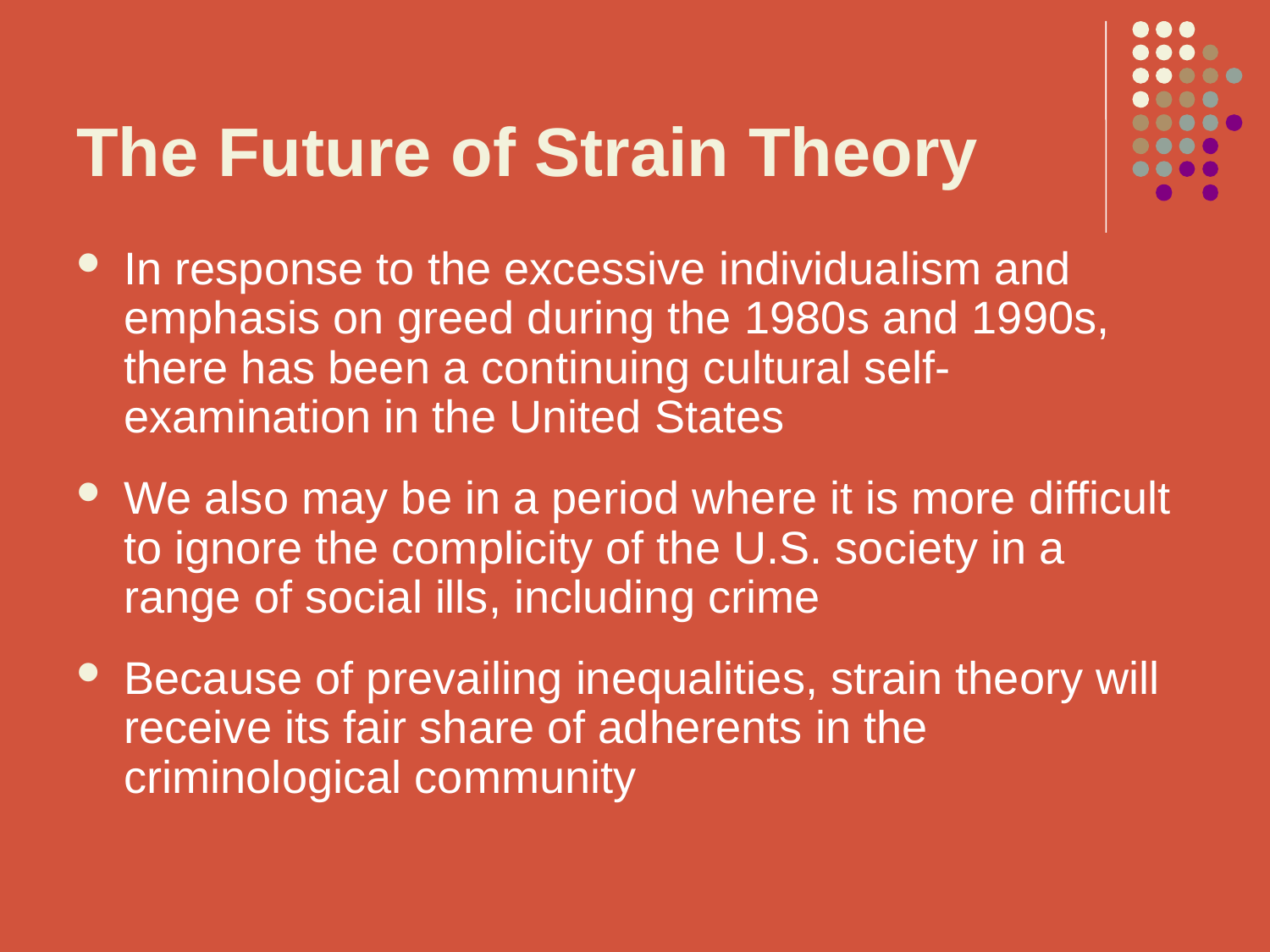

# The Future of Strain Theory
In response to the excessive individualism and emphasis on greed during the 1980s and 1990s, there has been a continuing cultural self-examination in the United States

We also may be in a period where it is more difficult to ignore the complicity of the U.S. society in a range of social ills, including crime

Because of prevailing inequalities, strain theory will receive its fair share of adherents in the criminological community